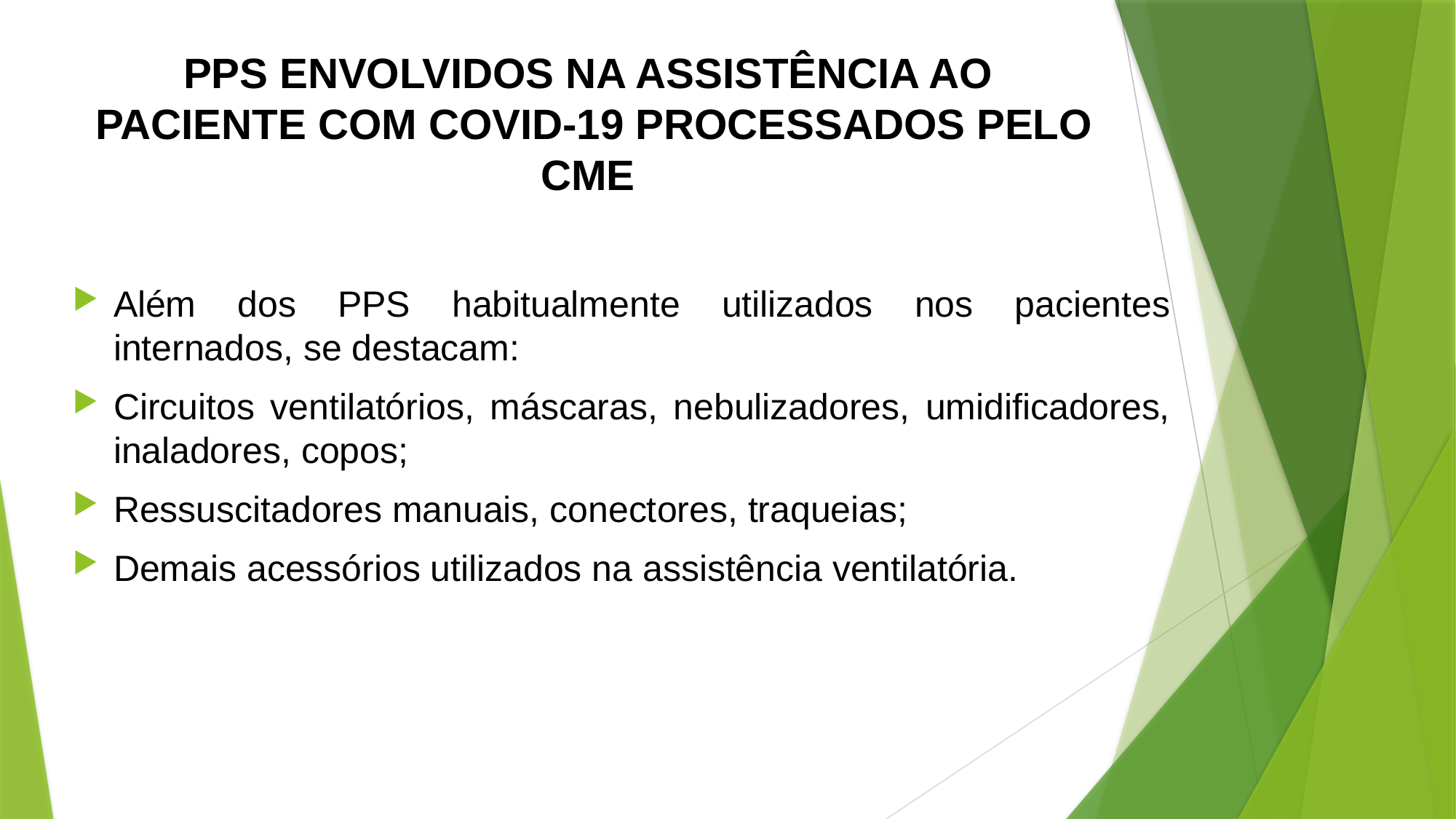

# PPS ENVOLVIDOS NA ASSISTÊNCIA AO PACIENTE COM COVID-19 PROCESSADOS PELO CME
Além dos PPS habitualmente utilizados nos pacientes internados, se destacam:
Circuitos ventilatórios, máscaras, nebulizadores, umidificadores, inaladores, copos;
Ressuscitadores manuais, conectores, traqueias;
Demais acessórios utilizados na assistência ventilatória.